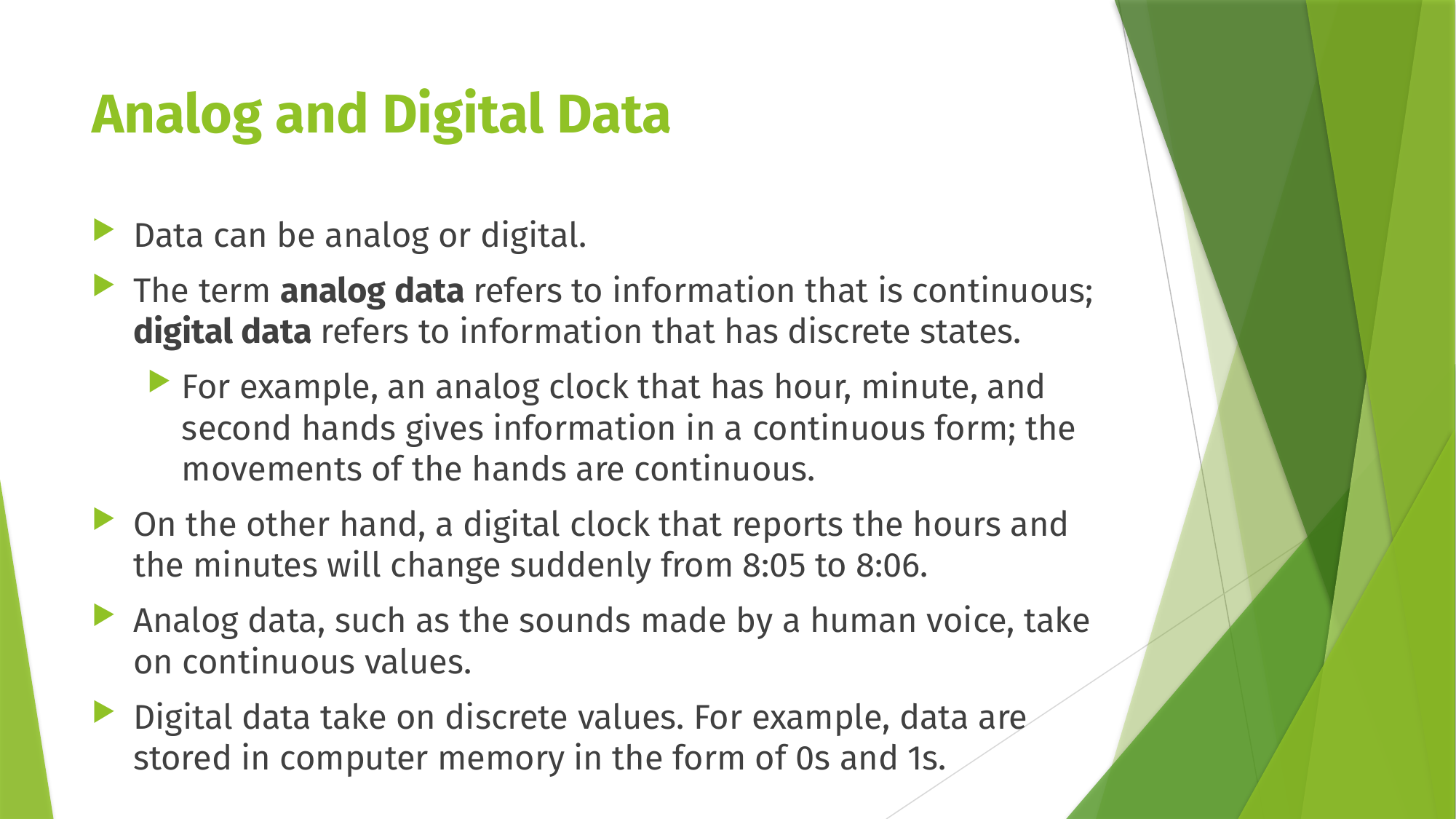

# Analog and Digital Data
Data can be analog or digital.
The term analog data refers to information that is continuous; digital data refers to information that has discrete states.
For example, an analog clock that has hour, minute, and second hands gives information in a continuous form; the movements of the hands are continuous.
On the other hand, a digital clock that reports the hours and the minutes will change suddenly from 8:05 to 8:06.
Analog data, such as the sounds made by a human voice, take on continuous values.
Digital data take on discrete values. For example, data are stored in computer memory in the form of 0s and 1s.